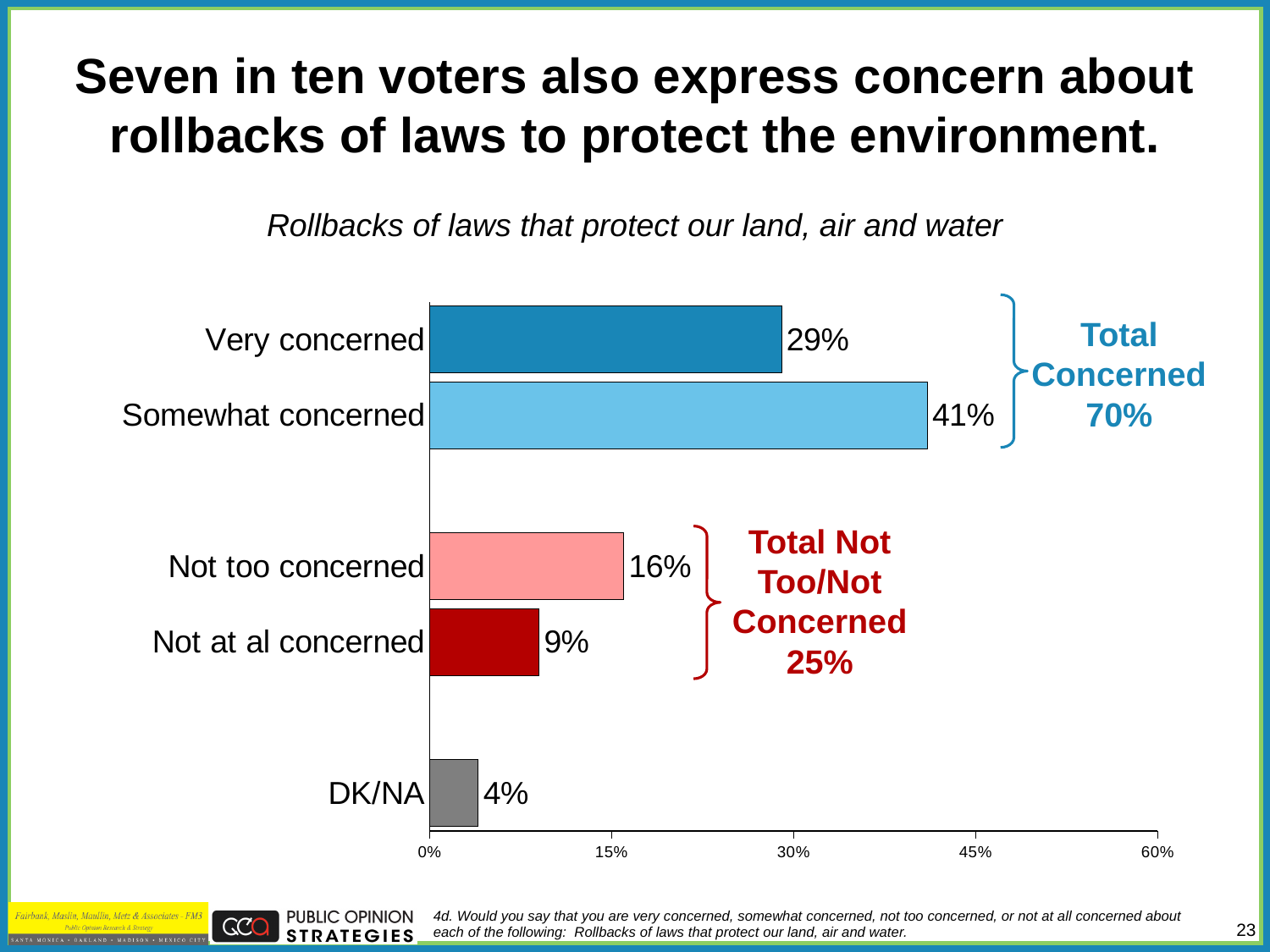

# Seven in ten voters also express concern about rollbacks of laws to protect the environment.
Rollbacks of laws that protect our land, air and water

### Chart

| Category | Column1 |
|---|---|
| Very concerned | 0.29 |
| Somewhat concerned | 0.41 |
|  | None |
| Not too concerned | 0.16 |
| Not at al concerned | 0.09 |
|  | None |
| DK/NA | 0.04 |
Total Concerned
70%
Total Not Too/Not Concerned
25%

4d. Would you say that you are very concerned, somewhat concerned, not too concerned, or not at all concerned about each of the following:  Rollbacks of laws that protect our land, air and water.